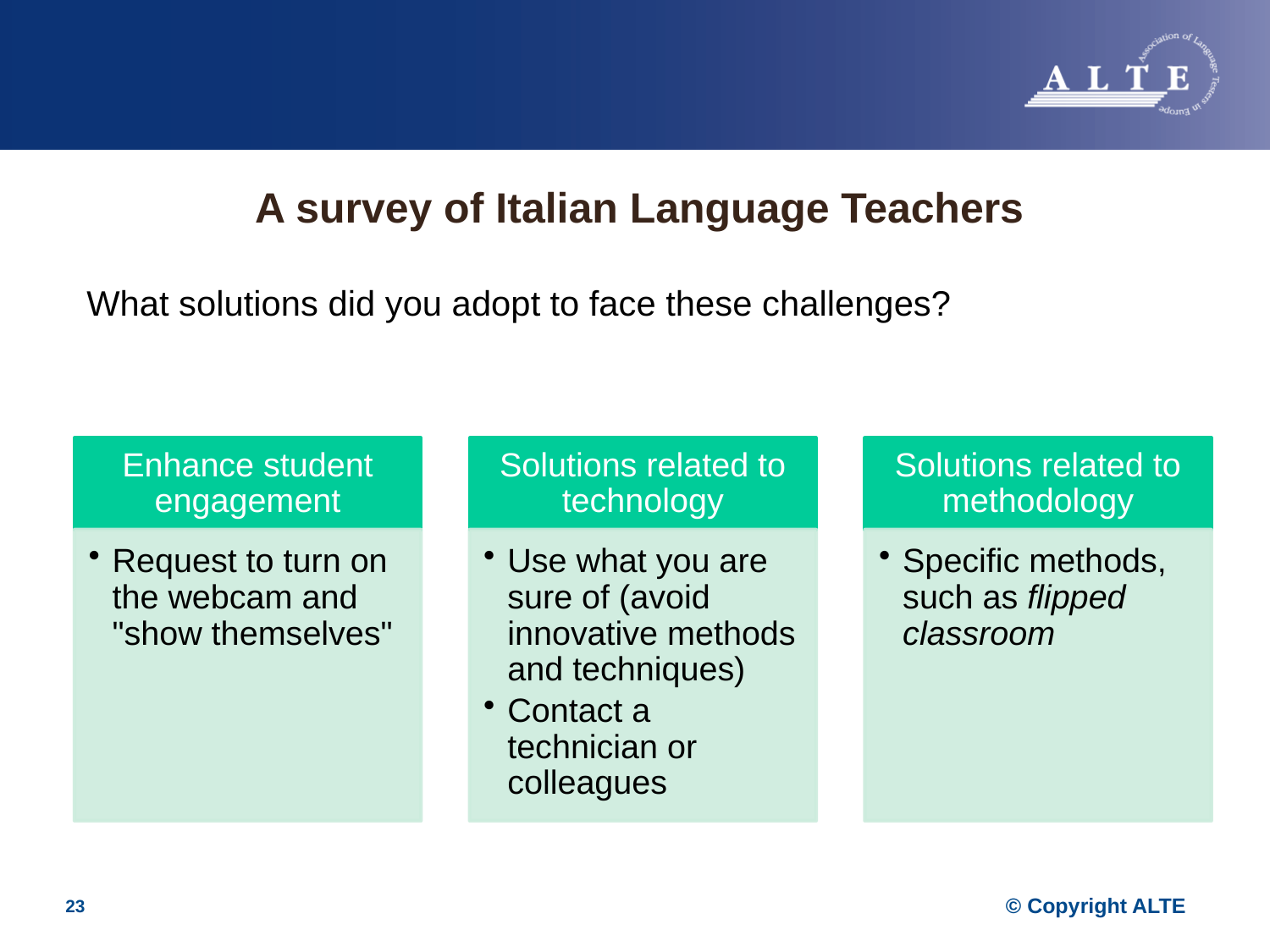

# A survey of Italian Language Teachers
What solutions did you adopt to face these challenges?
Enhance student engagement
Request to turn on the webcam and "show themselves"
Solutions related to technology
Use what you are sure of (avoid innovative methods and techniques)
Contact a technician or colleagues
Solutions related to methodology
Specific methods, such as flipped classroom